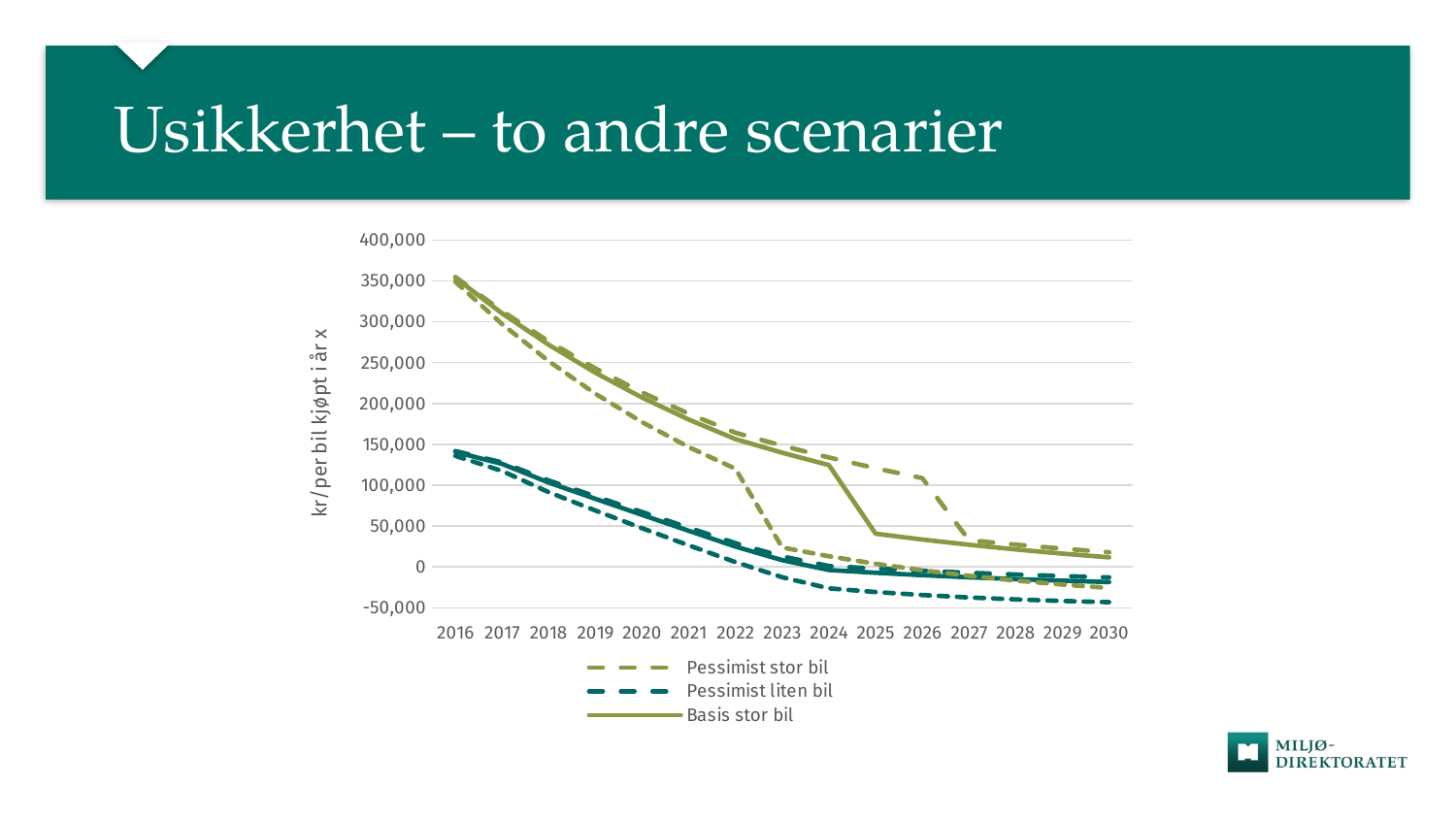

# Usikkerhet – to andre scenarier

### Chart

| Category | Pessimist stor bil | Pessimist liten bil | Basis stor bil | Basis liten bil | Optimist stor bil | Optimist liten bil |
|---|---|---|---|---|---|---|
| 2016 | 354883.5462265846 | 141856.49215716202 | 353824.1209365069 | 140786.80598518843 | 349050.2115194135 | 135983.999508272 |
| 2017 | 313119.73751114745 | 127975.67193015512 | 310376.1351078249 | 126128.38634427742 | 297225.79106686445 | 117487.10749768338 |
| 2018 | 275991.36136451265 | 105682.87232277833 | 271824.39804291824 | 103182.55771465541 | 251786.8757393637 | 91405.76549485073 |
| 2019 | 242971.82593745424 | 86303.011929961 | 237612.57684929864 | 83259.8352783728 | 211980.715565114 | 68956.58220244278 |
| 2020 | 213595.43115555035 | 67097.30105242379 | 207248.22874237812 | 63608.489609558594 | 177141.45446678853 | 47304.99964989394 |
| 2021 | 187449.9902113854 | 47997.28260165738 | 180295.1398440425 | 44148.44886076608 | 146679.93951176078 | 26297.971685181445 |
| 2022 | 164211.66265120188 | 28970.017674219907 | 156407.9011300683 | 24836.35820367265 | 120116.0350063792 | 5827.929612793708 |
| 2023 | 148448.20290437815 | 12816.248562847759 | 139772.43460395795 | 8251.191638941078 | 23712.90293529813 | -12644.766061550066 |
| 2024 | 134007.98513134345 | 1105.045645650005 | 124636.64443336034 | -3829.267616352982 | 13030.894789060852 | -26280.319030735634 |
| 2025 | 120782.38737519925 | -1998.8531620788194 | 40611.60388584792 | -7207.413438447396 | 3806.2185747528497 | -30729.291717723198 |
| 2026 | 108671.45647948231 | -4748.365199761936 | 33499.84455595248 | -10161.003732132085 | -4129.080636114705 | -34403.653358914125 |
| 2027 | 32625.14561533078 | -7178.4519467556265 | 27113.157023196596 | -12734.048678520283 | -10925.13574552868 | -37400.54183008412 |
| 2028 | 27221.9909136999 | -9320.959606649314 | 21383.437546267178 | -14966.477816951925 | -16716.076421303496 | -39806.39060611593 |
| 2029 | 22332.277410079696 | -11204.875356926606 | 16248.580353380405 | -16894.490330245764 | -21621.653527918406 | -41698.033192440394 |
| 2030 | 17909.822076107175 | -12856.569820853949 | 11651.96918523183 | -18550.882869755205 | -25748.710396367143 | -43143.70353702375 |